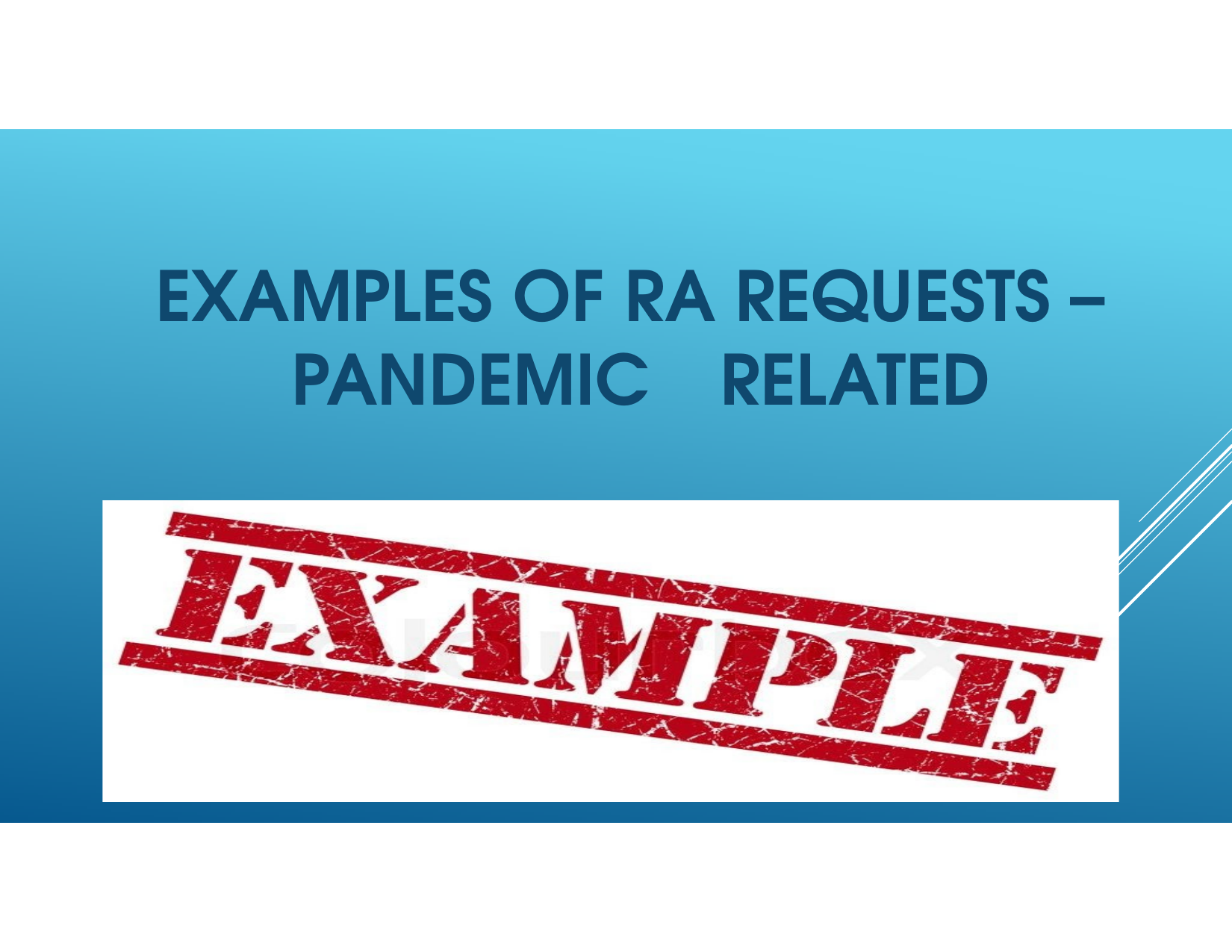

# EXAMPLES OF RA REQUESTS –  PANDEMIC	RELATED